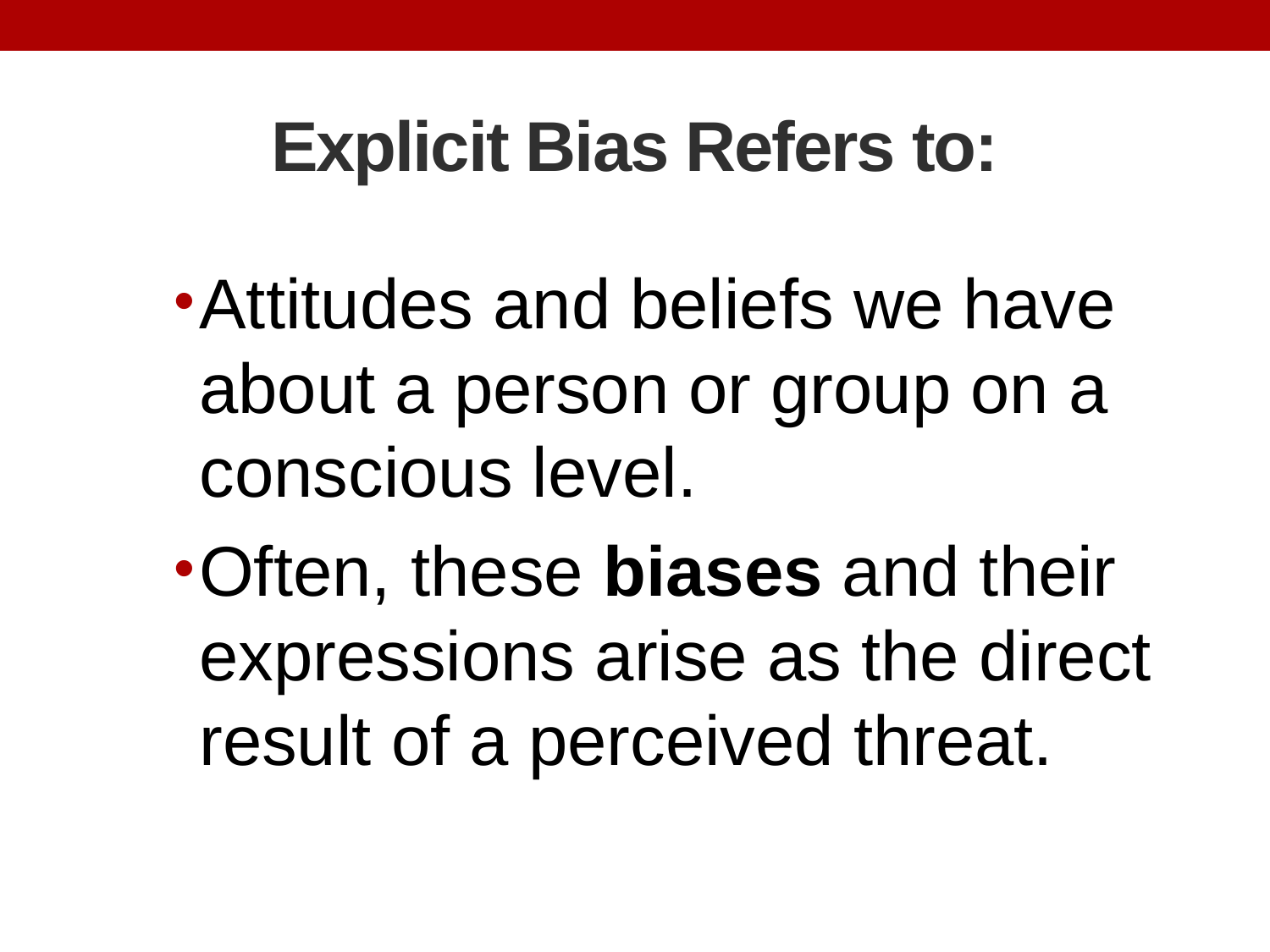

# Explicit Bias Refers to:
Attitudes and beliefs we have about a person or group on a conscious level.
Often, these biases and their expressions arise as the direct result of a perceived threat.